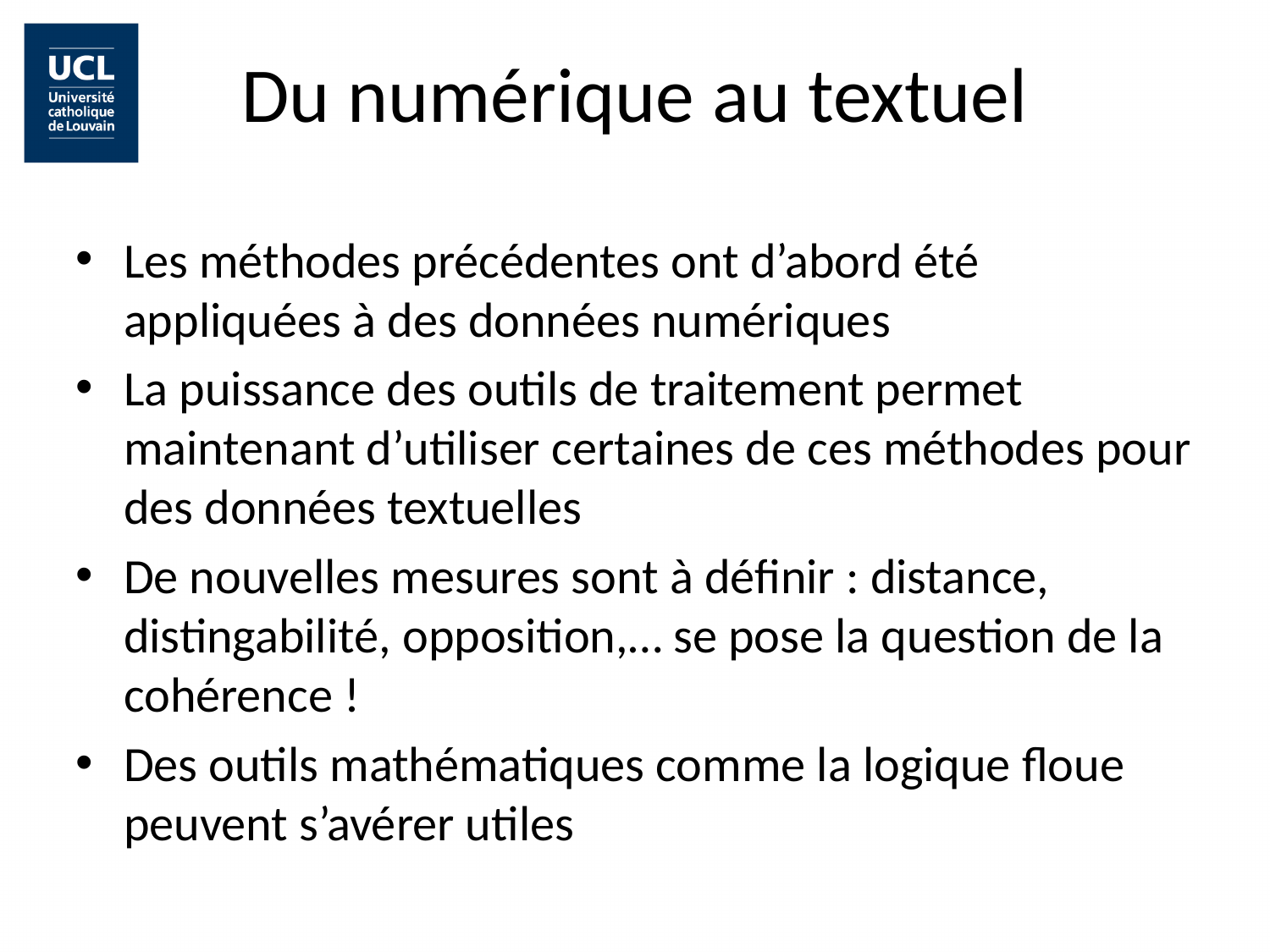

# Du numérique au textuel
Les méthodes précédentes ont d’abord été appliquées à des données numériques
La puissance des outils de traitement permet maintenant d’utiliser certaines de ces méthodes pour des données textuelles
De nouvelles mesures sont à définir : distance, distingabilité, opposition,… se pose la question de la cohérence !
Des outils mathématiques comme la logique floue peuvent s’avérer utiles